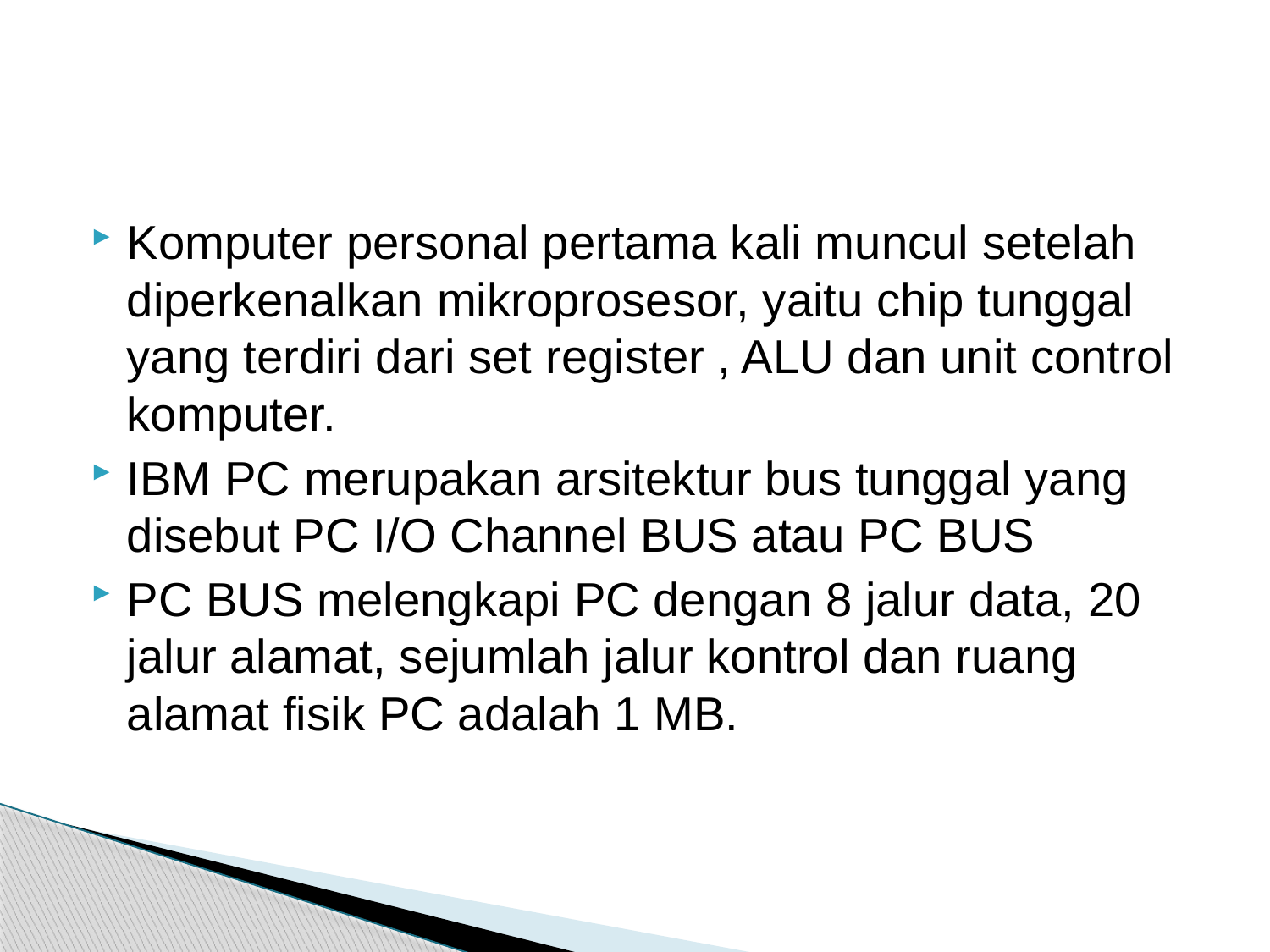

#
Komputer personal pertama kali muncul setelah diperkenalkan mikroprosesor, yaitu chip tunggal   yang terdiri dari set register , ALU dan unit control komputer.
IBM PC merupakan arsitektur bus tunggal yang disebut PC I/O Channel BUS atau PC BUS
PC BUS melengkapi PC dengan 8 jalur data, 20 jalur alamat, sejumlah jalur kontrol dan ruang alamat fisik PC adalah 1 MB.